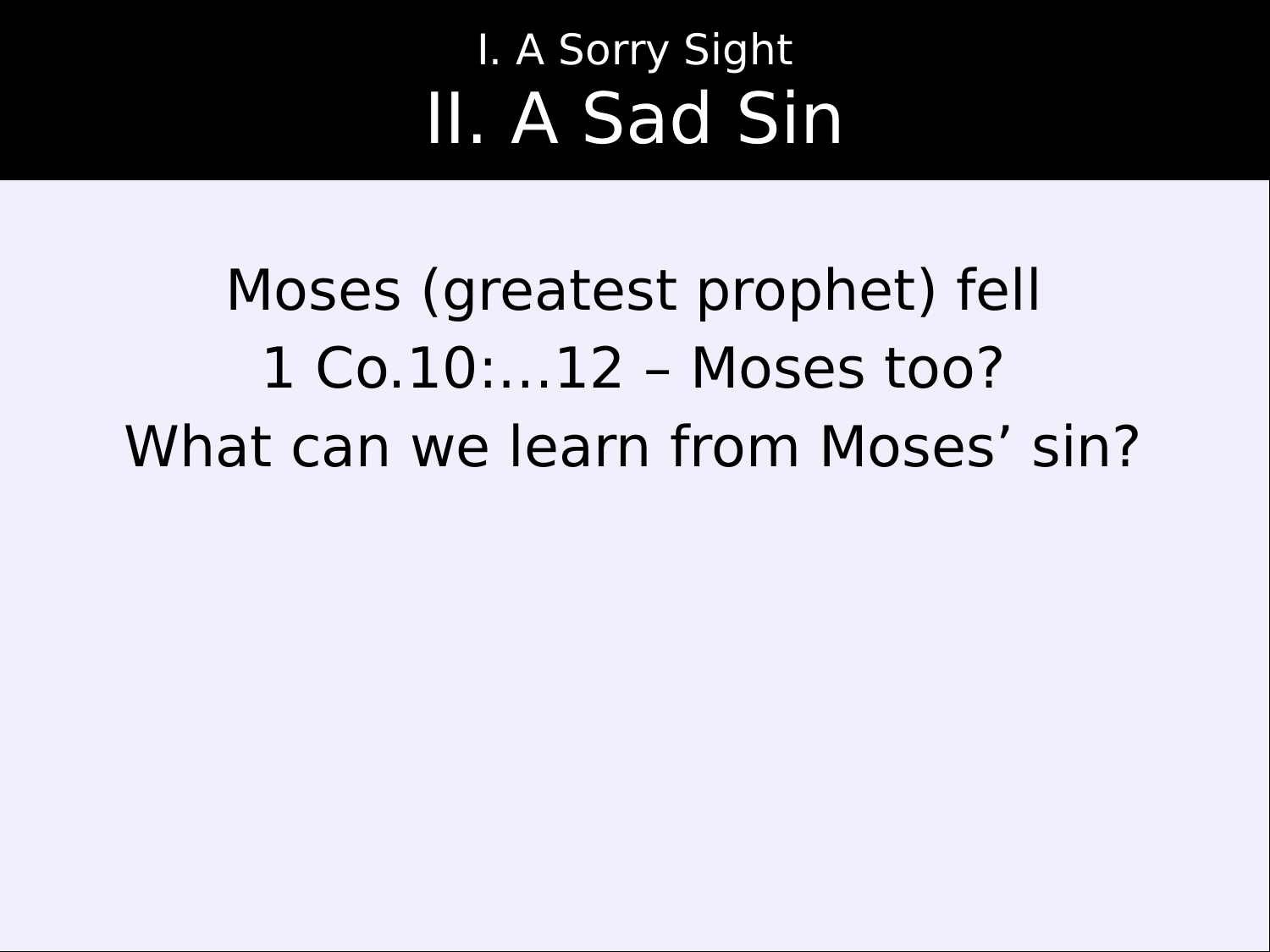

# I. A Sorry Sight II. A Sad Sin

Moses (greatest prophet) fell
1 Co.10:…12 – Moses too?
What can we learn from Moses’ sin?